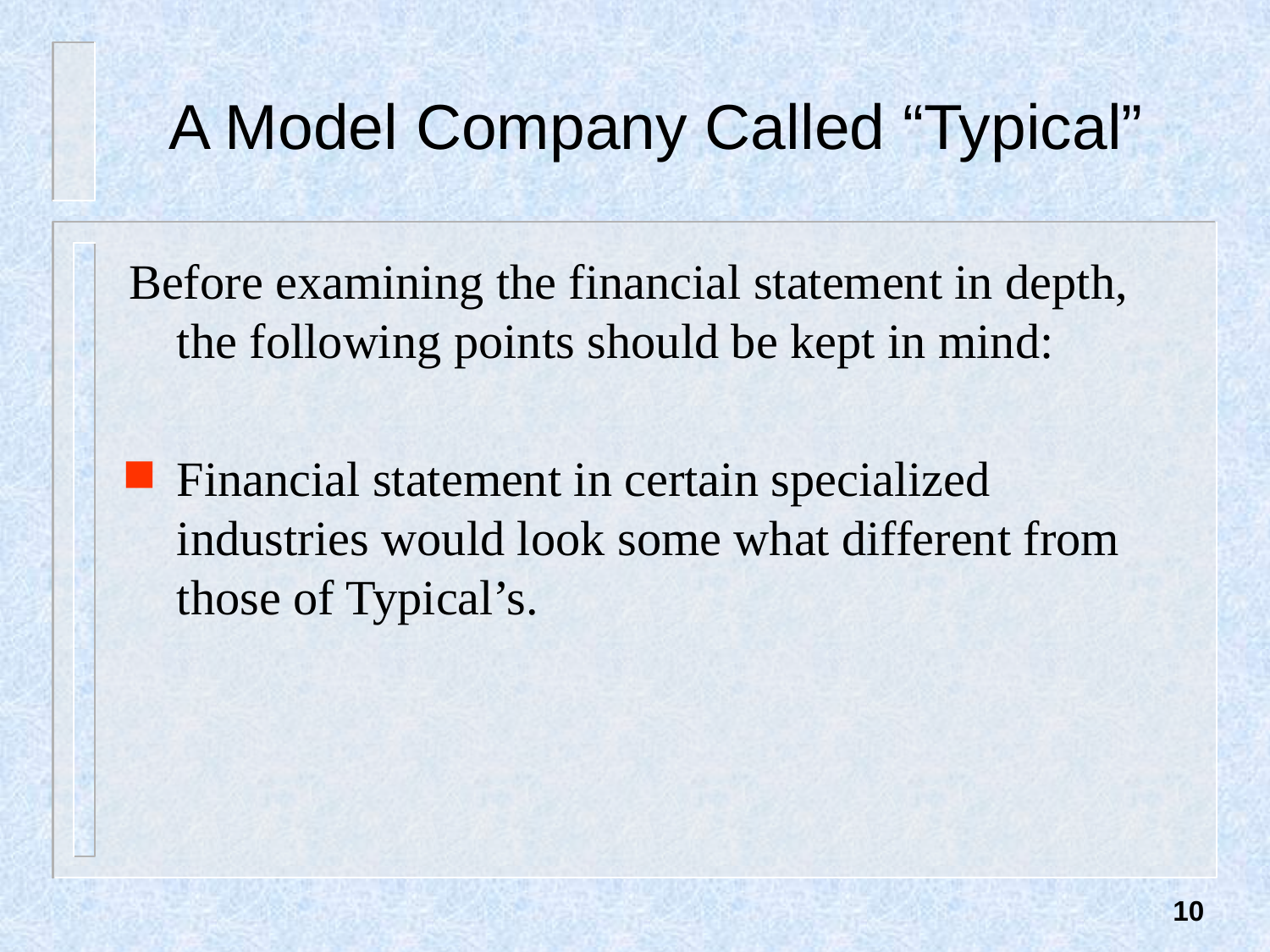

# A Model Company Called “Typical”
Before examining the financial statement in depth, the following points should be kept in mind:

Financial statement in certain specialized industries would look some what different from those of Typical’s.
10